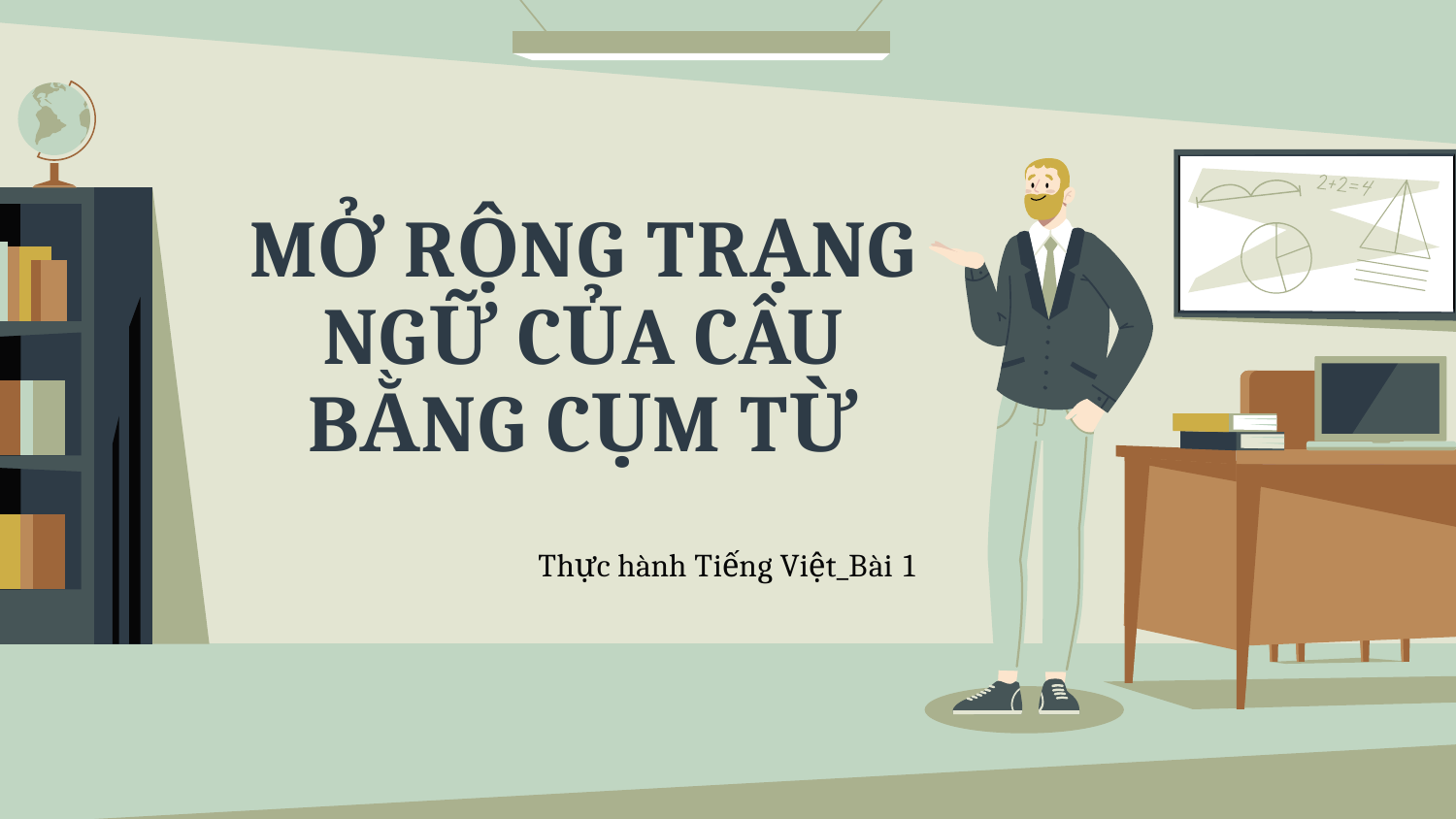

# MỞ RỘNG TRẠNG NGỮ CỦA CÂU BẰNG CỤM TỪ

Thực hành Tiếng Việt_Bài 1